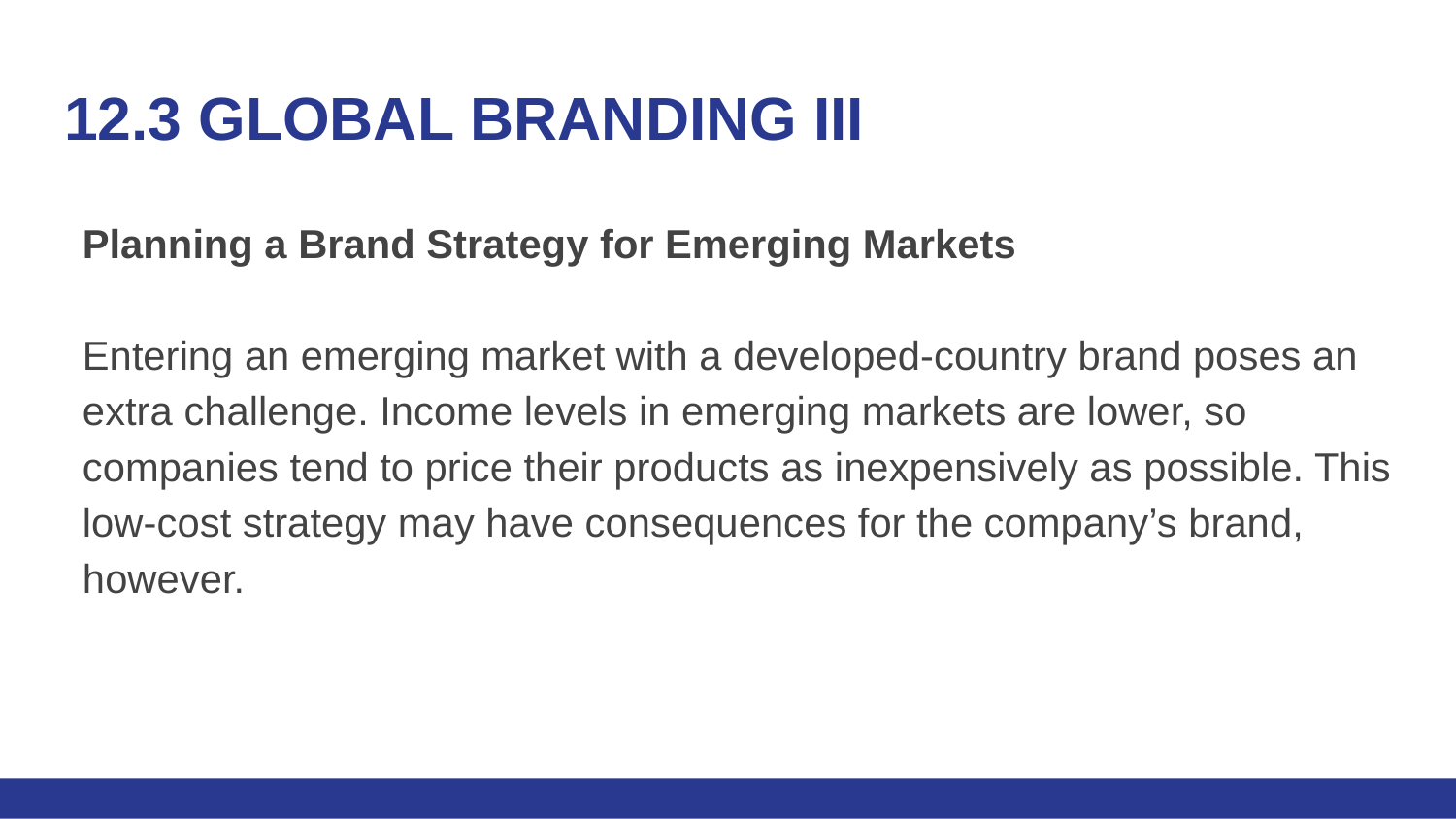

# 12.3 GLOBAL BRANDING III
Planning a Brand Strategy for Emerging Markets
Entering an emerging market with a developed-country brand poses an extra challenge. Income levels in emerging markets are lower, so companies tend to price their products as inexpensively as possible. This low-cost strategy may have consequences for the company’s brand, however.